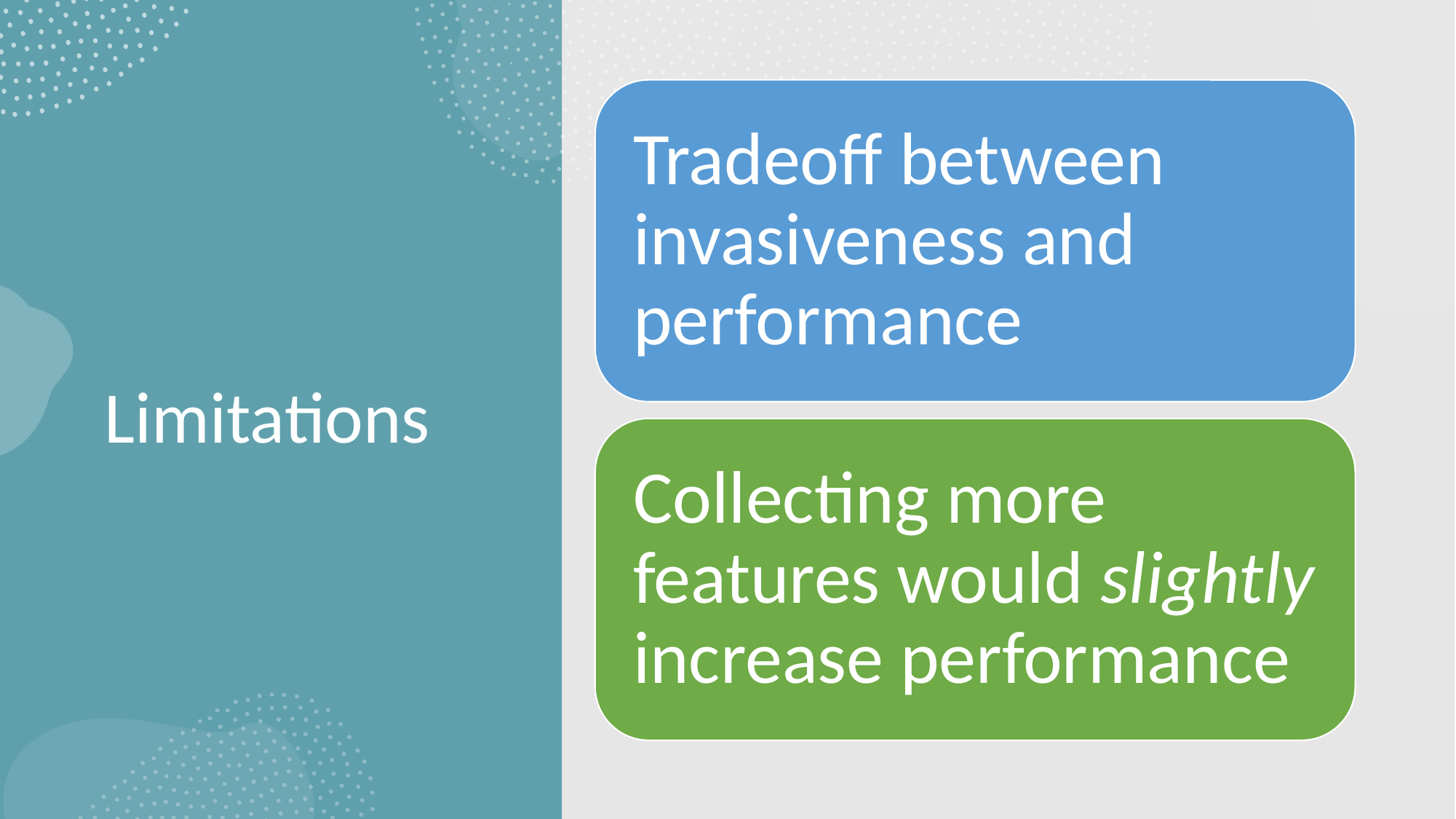

Tradeoff between invasiveness and performance

Collecting more features would slightly increase performance
# Limitations